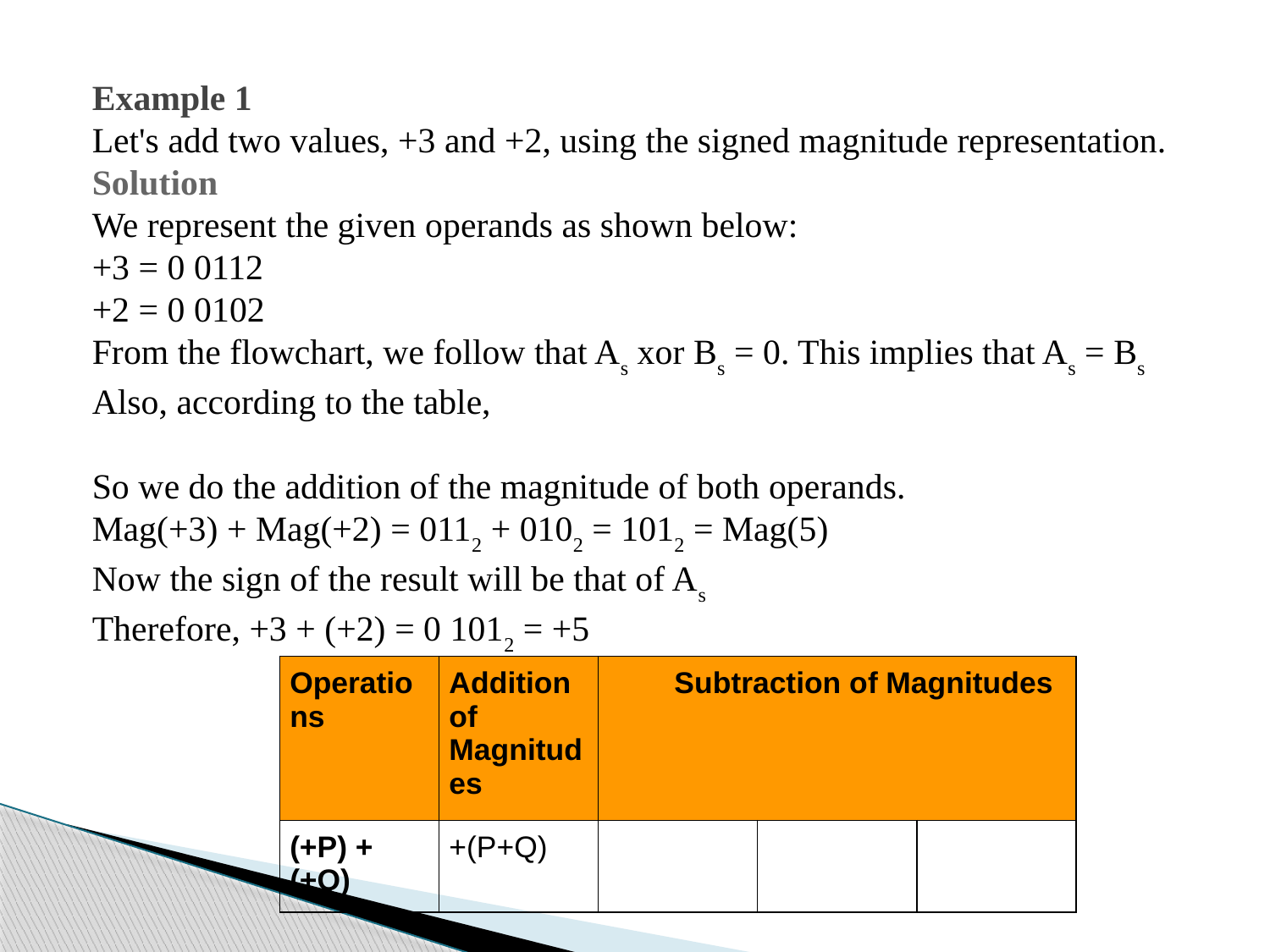

Example 1
Let's add two values, +3 and +2, using the signed magnitude representation.
Solution
We represent the given operands as shown below:
+3 = 0 0112
+2 = 0 0102
From the flowchart, we follow that As xor Bs = 0. This implies that As = Bs
Also, according to the table,

So we do the addition of the magnitude of both operands.
Mag(+3) + Mag(+2) = 0112 + 0102 = 1012 = Mag(5)
Now the sign of the result will be that of As
Therefore, +3 + (+2) = 0 1012 = +5
| Operations | Addition of Magnitudes | Subtraction of Magnitudes |  |  |
| --- | --- | --- | --- | --- |
| (+P) + (+Q) | +(P+Q) |  |  |  |